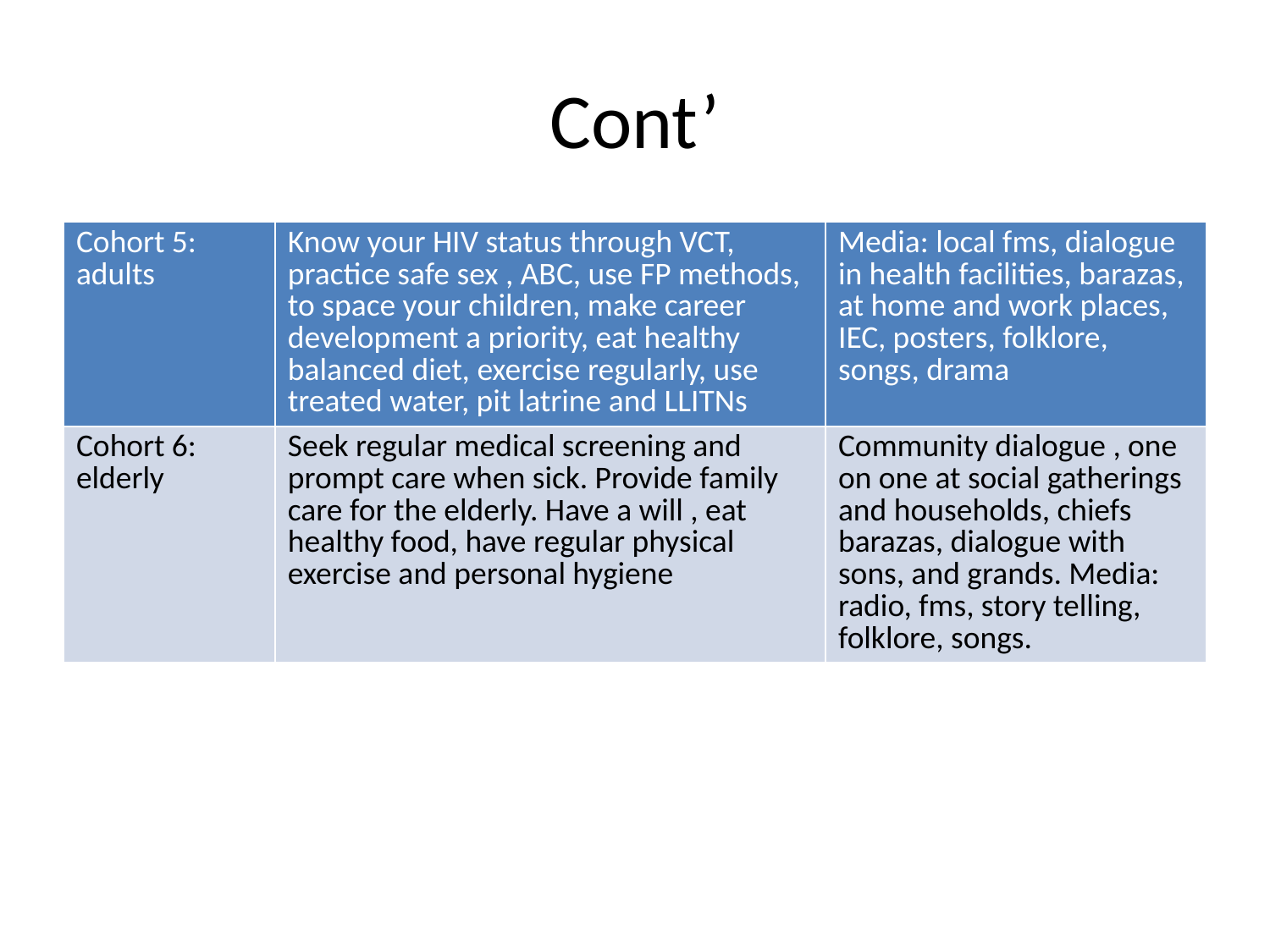

# Cont’
| Cohort 5: adults | Know your HIV status through VCT, practice safe sex , ABC, use FP methods, to space your children, make career development a priority, eat healthy balanced diet, exercise regularly, use treated water, pit latrine and LLITNs | Media: local fms, dialogue in health facilities, barazas, at home and work places, IEC, posters, folklore, songs, drama |
| --- | --- | --- |
| Cohort 6: elderly | Seek regular medical screening and prompt care when sick. Provide family care for the elderly. Have a will , eat healthy food, have regular physical exercise and personal hygiene | Community dialogue , one on one at social gatherings and households, chiefs barazas, dialogue with sons, and grands. Media: radio, fms, story telling, folklore, songs. |